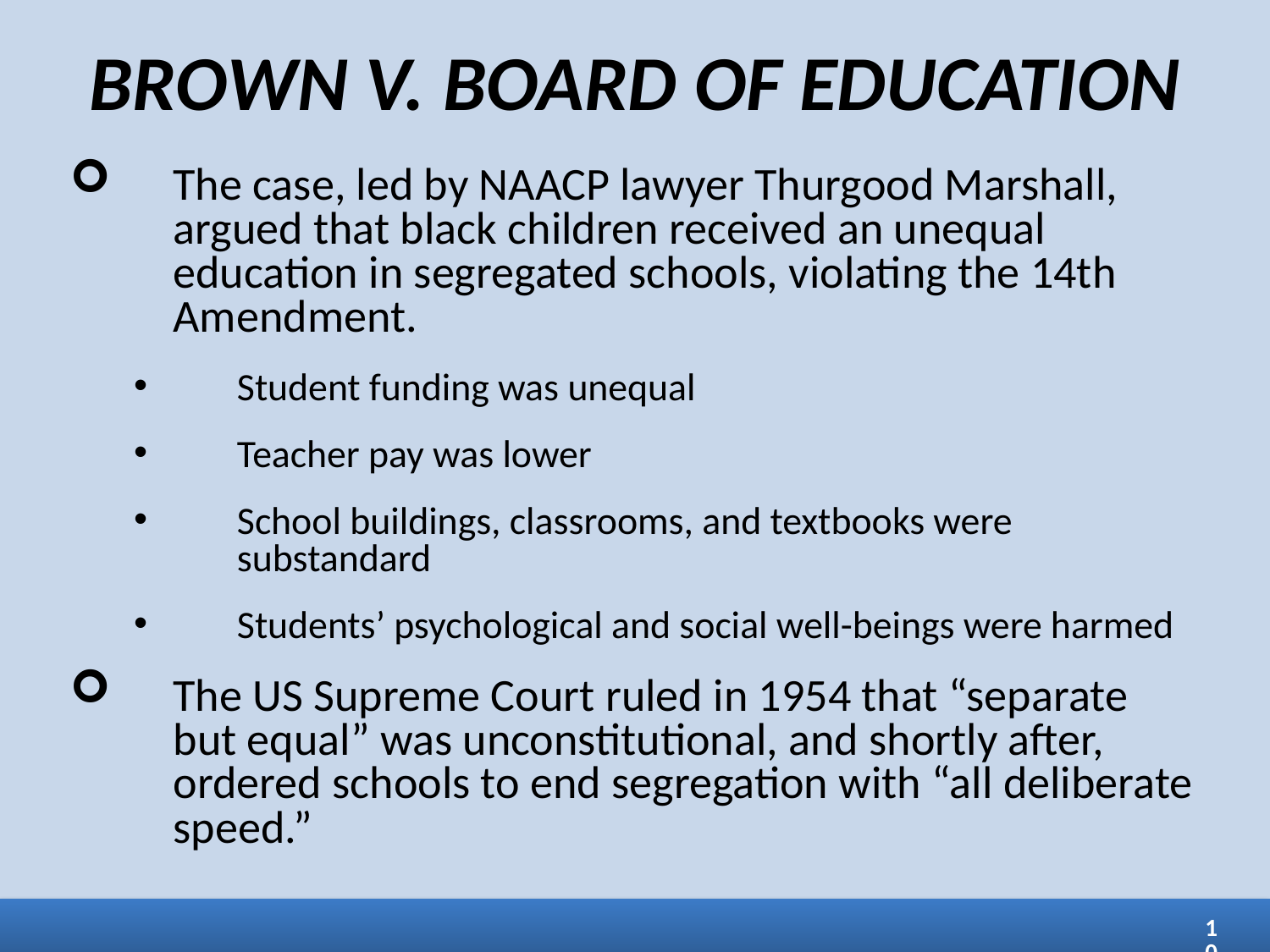

BROWN V. BOARD OF EDUCATION
The case, led by NAACP lawyer Thurgood Marshall, argued that black children received an unequal education in segregated schools, violating the 14th Amendment.
Student funding was unequal
Teacher pay was lower
School buildings, classrooms, and textbooks were substandard
Students’ psychological and social well-beings were harmed
The US Supreme Court ruled in 1954 that “separate but equal” was unconstitutional, and shortly after, ordered schools to end segregation with “all deliberate speed.”
10